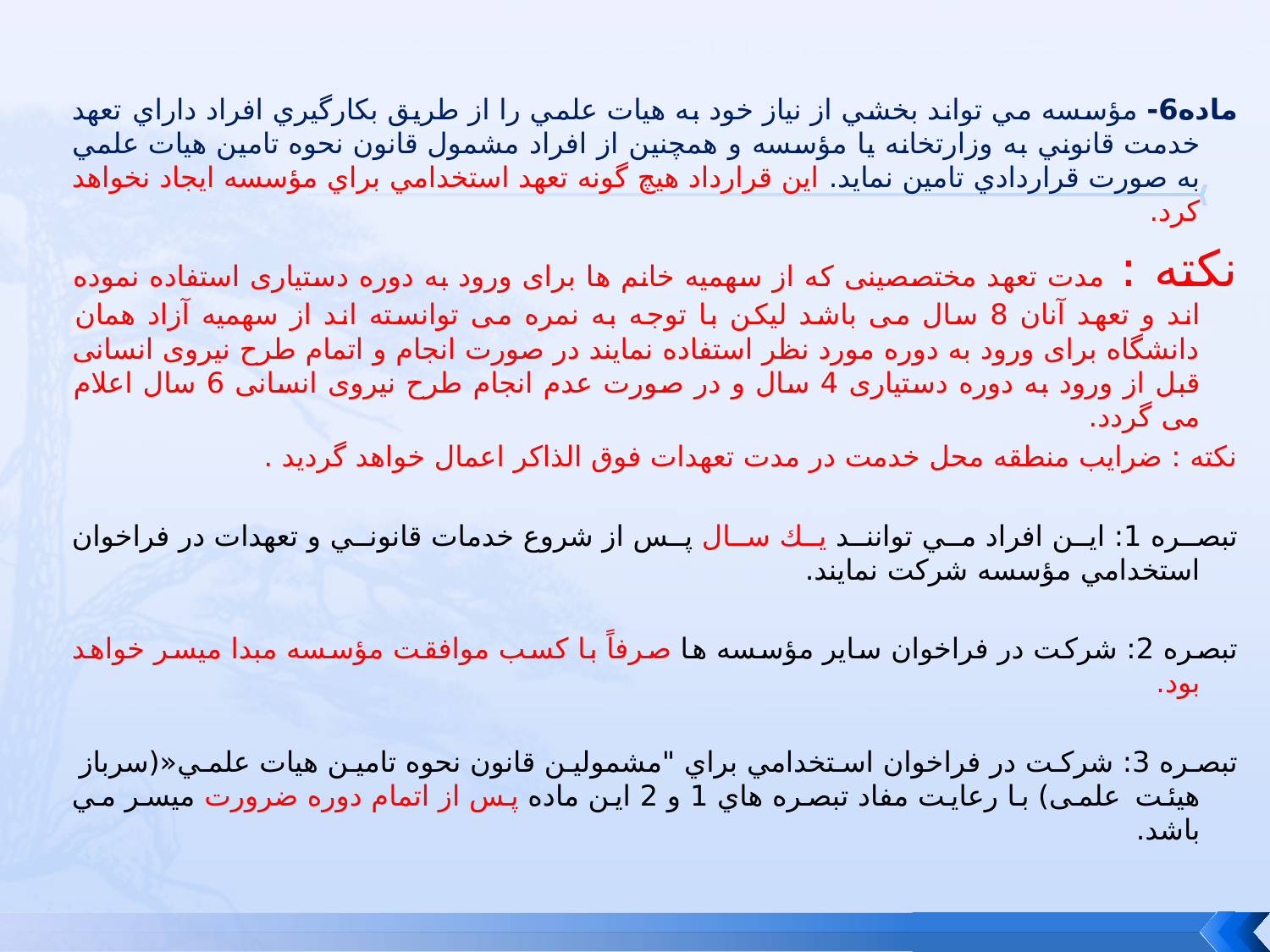

ماده6- مؤسسه مي تواند بخشي از نياز خود به هيات علمي را از طريق بكارگيري افراد داراي تعهد خدمت قانوني به وزارتخانه يا مؤسسه و همچنين از افراد مشمول قانون نحوه تامين هيات علمي به صورت قراردادي تامين نمايد. اين قرارداد هيچ گونه تعهد استخدامي براي مؤسسه ايجاد نخواهد كرد.
نکته : مدت تعهد مختصصینی که از سهمیه خانم ها برای ورود به دوره دستیاری استفاده نموده اند و تعهد آنان 8 سال می باشد لیکن با توجه به نمره می توانسته اند از سهمیه آزاد همان دانشگاه برای ورود به دوره مورد نظر استفاده نمایند در صورت انجام و اتمام طرح نیروی انسانی قبل از ورود به دوره دستیاری 4 سال و در صورت عدم انجام طرح نیروی انسانی 6 سال اعلام می گردد.
نکته : ضرایب منطقه محل خدمت در مدت تعهدات فوق الذاکر اعمال خواهد گردید .

تبصره 1: اين افراد مي توانند يك سال پس از شروع خدمات قانوني و تعهدات در فراخوان استخدامي مؤسسه شركت نمايند.

تبصره 2: شركت در فراخوان ساير مؤسسه ها صرفاً با كسب موافقت مؤسسه مبدا ميسر خواهد بود.

تبصره 3: شركت در فراخوان استخدامي براي "مشمولين قانون نحوه تامين هيات علمي«(سرباز هیئت علمی) با رعايت مفاد تبصره هاي 1 و 2 اين ماده پس از اتمام دوره ضرورت ميسر مي باشد.